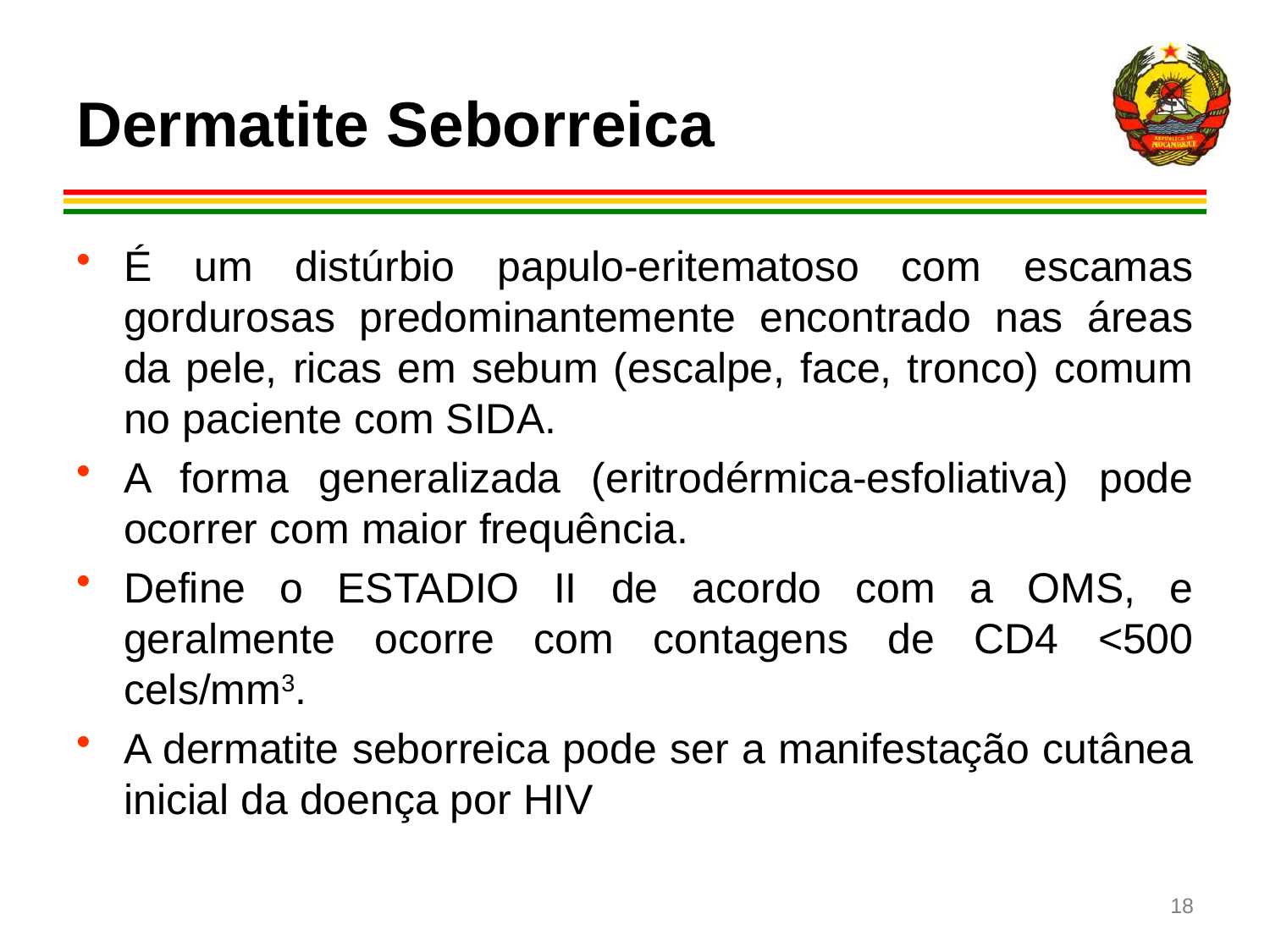

# Dermatite Seborreica
É um distúrbio papulo-eritematoso com escamas gordurosas predominantemente encontrado nas áreas da pele, ricas em sebum (escalpe, face, tronco) comum no paciente com SIDA.
A forma generalizada (eritrodérmica-esfoliativa) pode ocorrer com maior frequência.
Define o ESTADIO II de acordo com a OMS, e geralmente ocorre com contagens de CD4 <500 cels/mm3.
A dermatite seborreica pode ser a manifestação cutânea inicial da doença por HIV